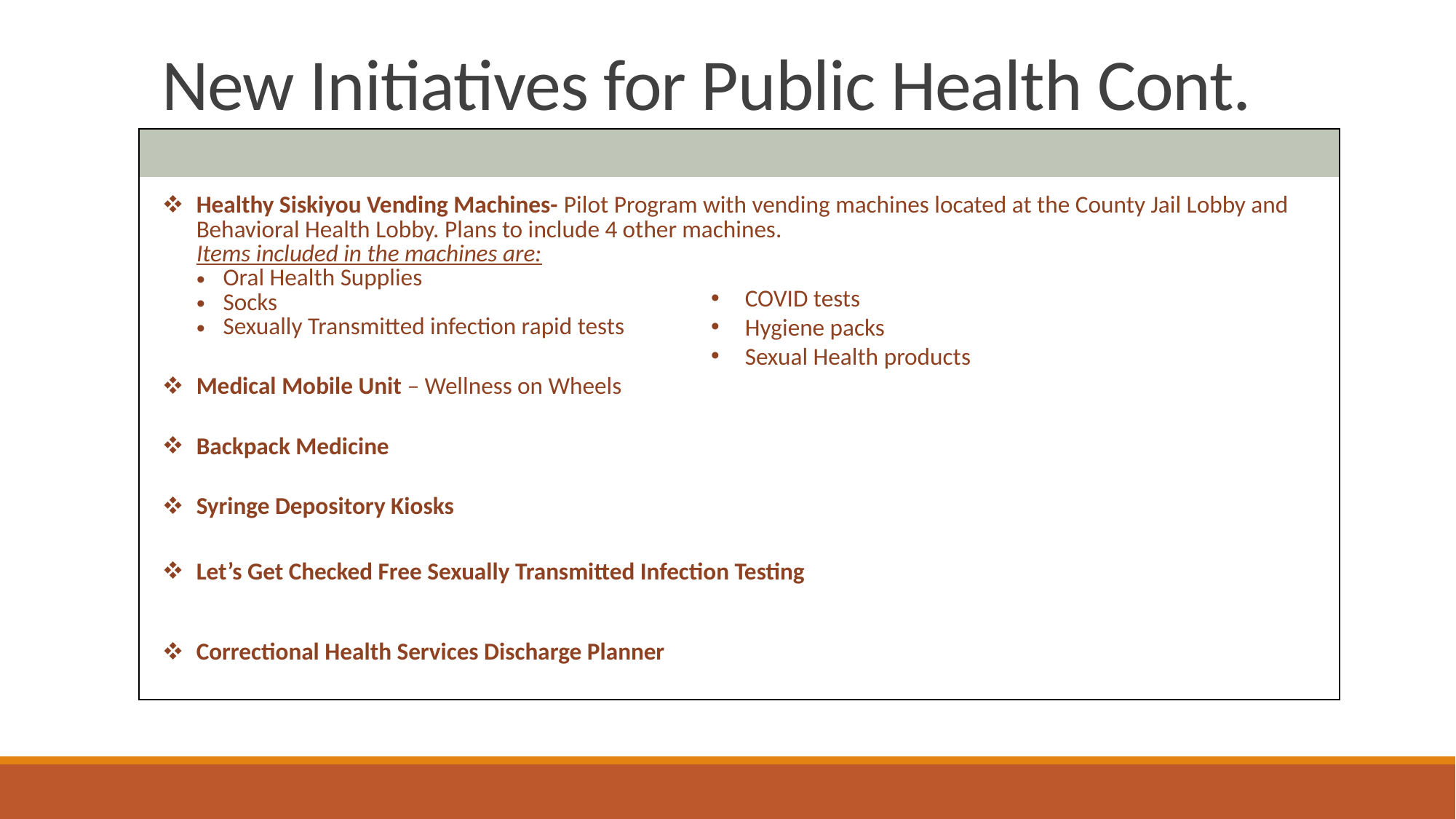

# New Initiatives for Public Health Cont.
|  |
| --- |
| Healthy Siskiyou Vending Machines- Pilot Program with vending machines located at the County Jail Lobby and Behavioral Health Lobby. Plans to include 4 other machines. Items included in the machines are: Oral Health Supplies Socks Sexually Transmitted infection rapid tests |
| Medical Mobile Unit – Wellness on Wheels |
| Backpack Medicine |
| Syringe Depository Kiosks |
| Let’s Get Checked Free Sexually Transmitted Infection Testing |
| Correctional Health Services Discharge Planner |
COVID tests
Hygiene packs
Sexual Health products